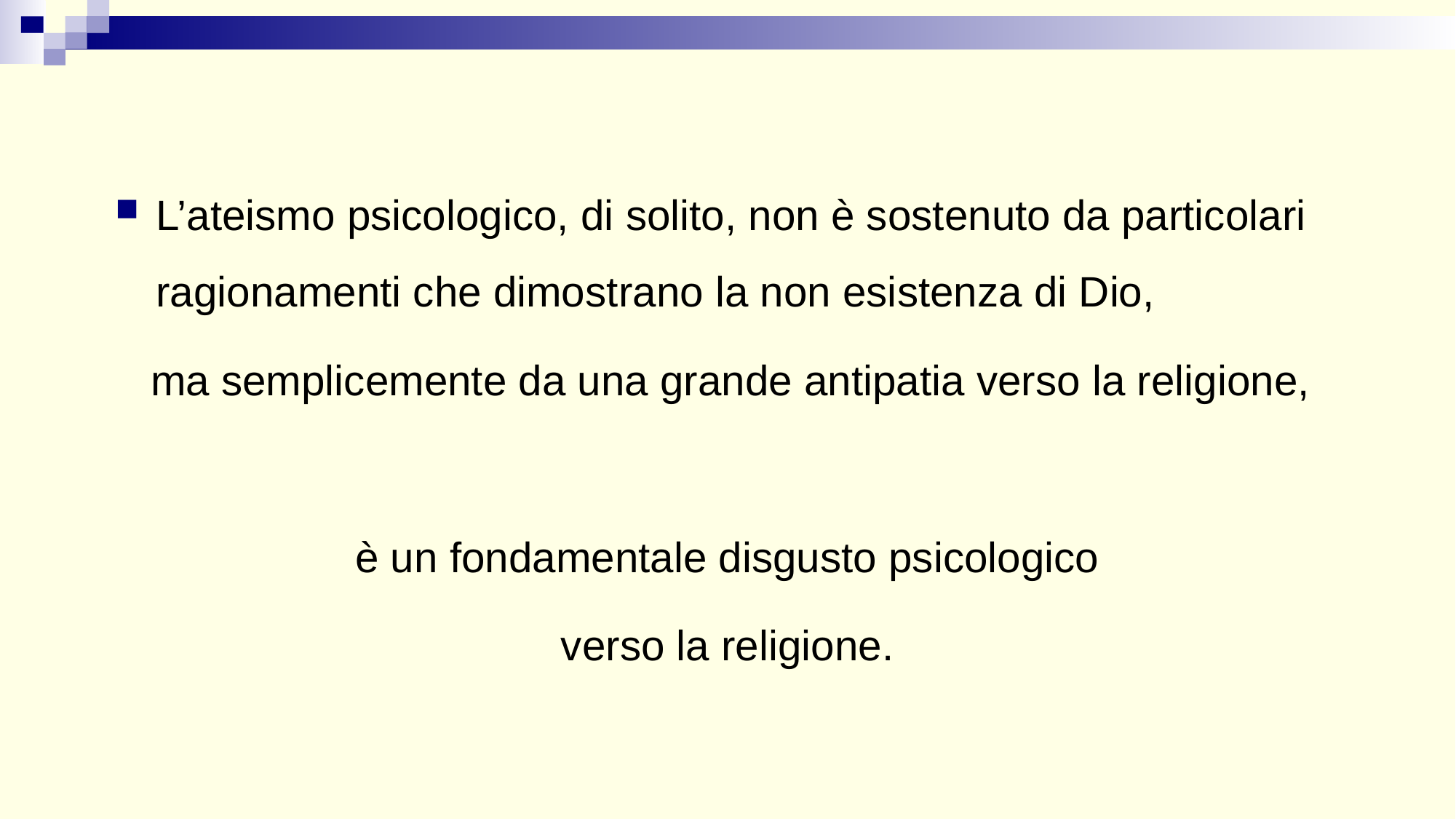

L’ateismo psicologico, di solito, non è sostenuto da particolari ragionamenti che dimostrano la non esistenza di Dio,
   ma semplicemente da una grande antipatia verso la religione,

è un fondamentale disgusto psicologico
verso la religione.